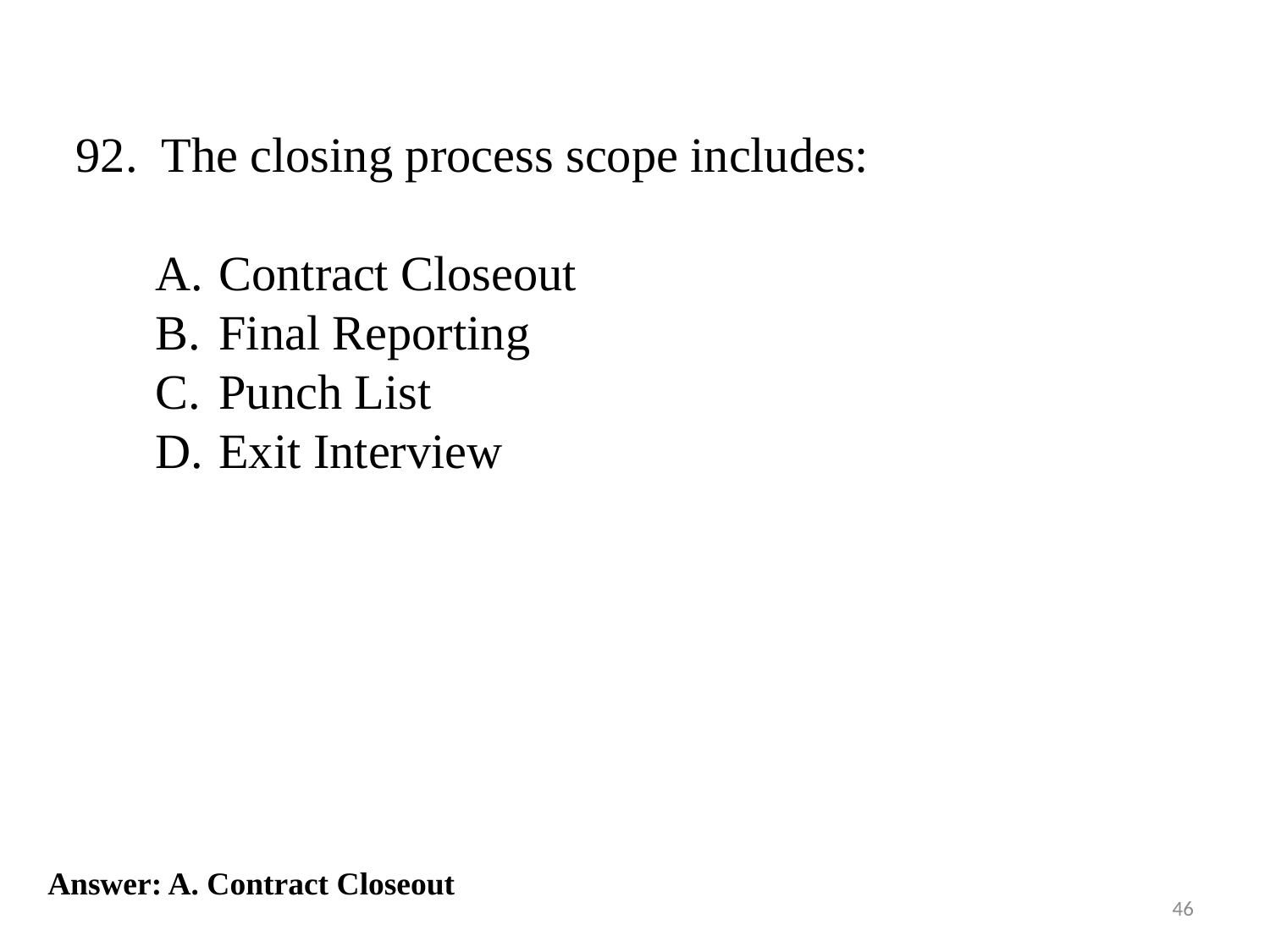

92.  The closing process scope includes:

Contract Closeout
Final Reporting
Punch List
Exit Interview
Answer: A. Contract Closeout
46